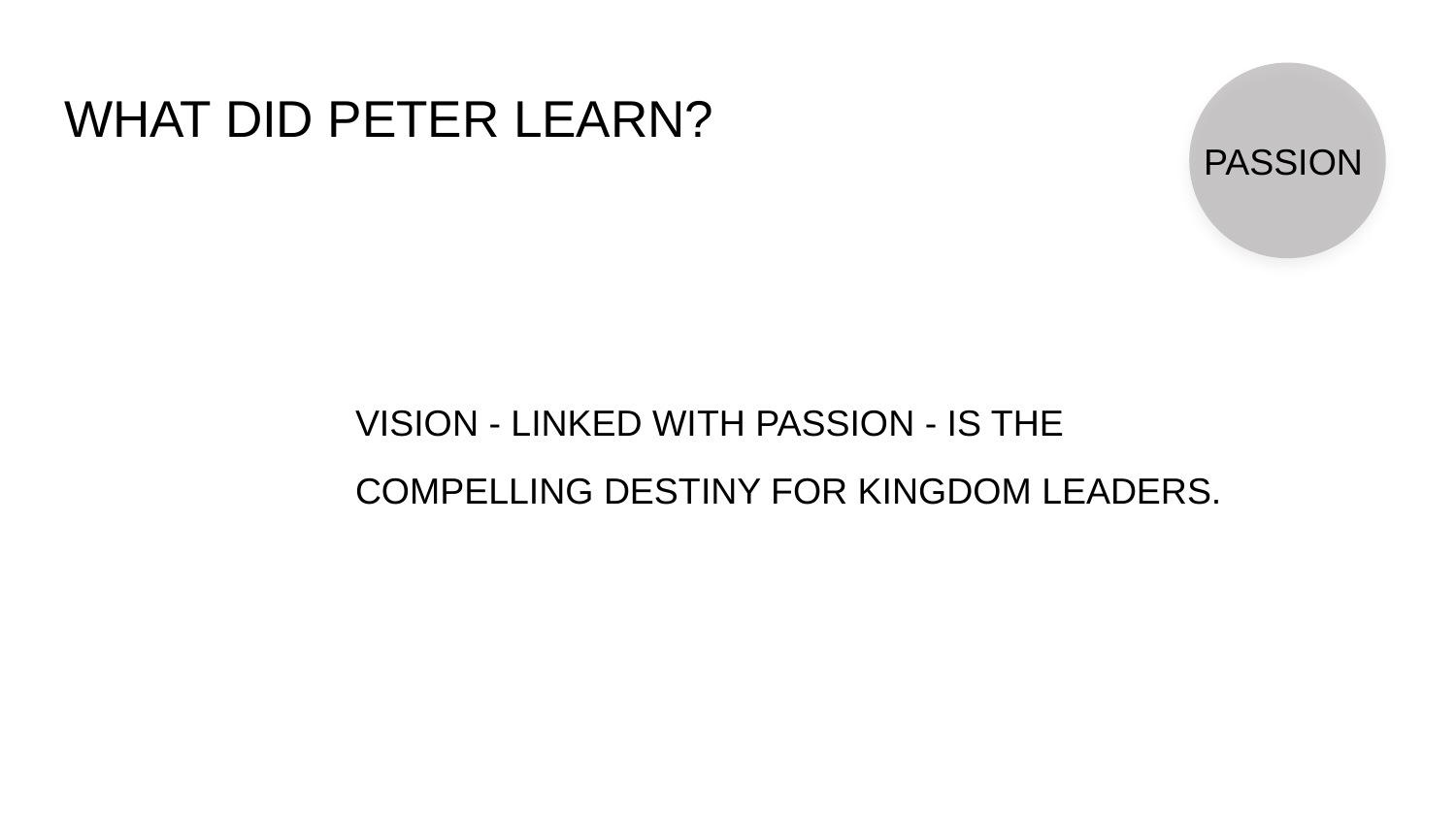

# WHAT DID PETER LEARN?
PASSION
VISION - LINKED WITH PASSION - IS THE
COMPELLING DESTINY FOR KINGDOM LEADERS.